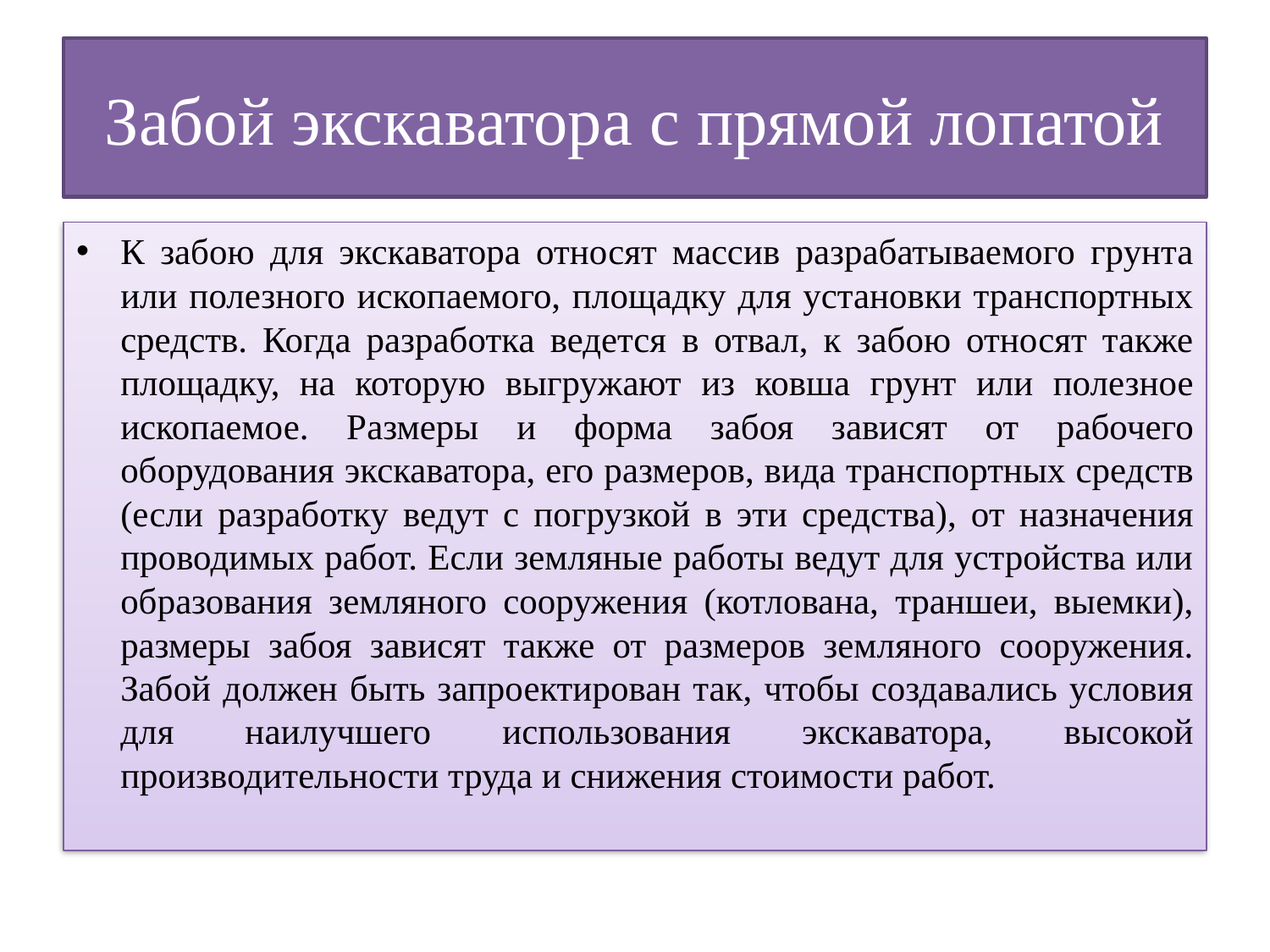

# Забой экскаватора с прямой лопатой
К забою для экскаватора относят массив разрабатываемого грунта или полезного ископаемого, площадку для установки транспортных средств. Когда разработка ведется в отвал, к забою относят также площадку, на которую выгружают из ковша грунт или полезное ископаемое. Размеры и форма забоя зависят от рабочего оборудования экскаватора, его размеров, вида транспортных средств (если разработку ведут с погрузкой в эти средства), от назначения проводимых работ. Если земляные работы ведут для устройства или образования земляного сооружения (котлована, траншеи, выемки), размеры забоя зависят также от размеров земляного сооружения. Забой должен быть запроектирован так, чтобы создавались условия для наилучшего использования экскаватора, высокой производительности труда и снижения стоимости работ.